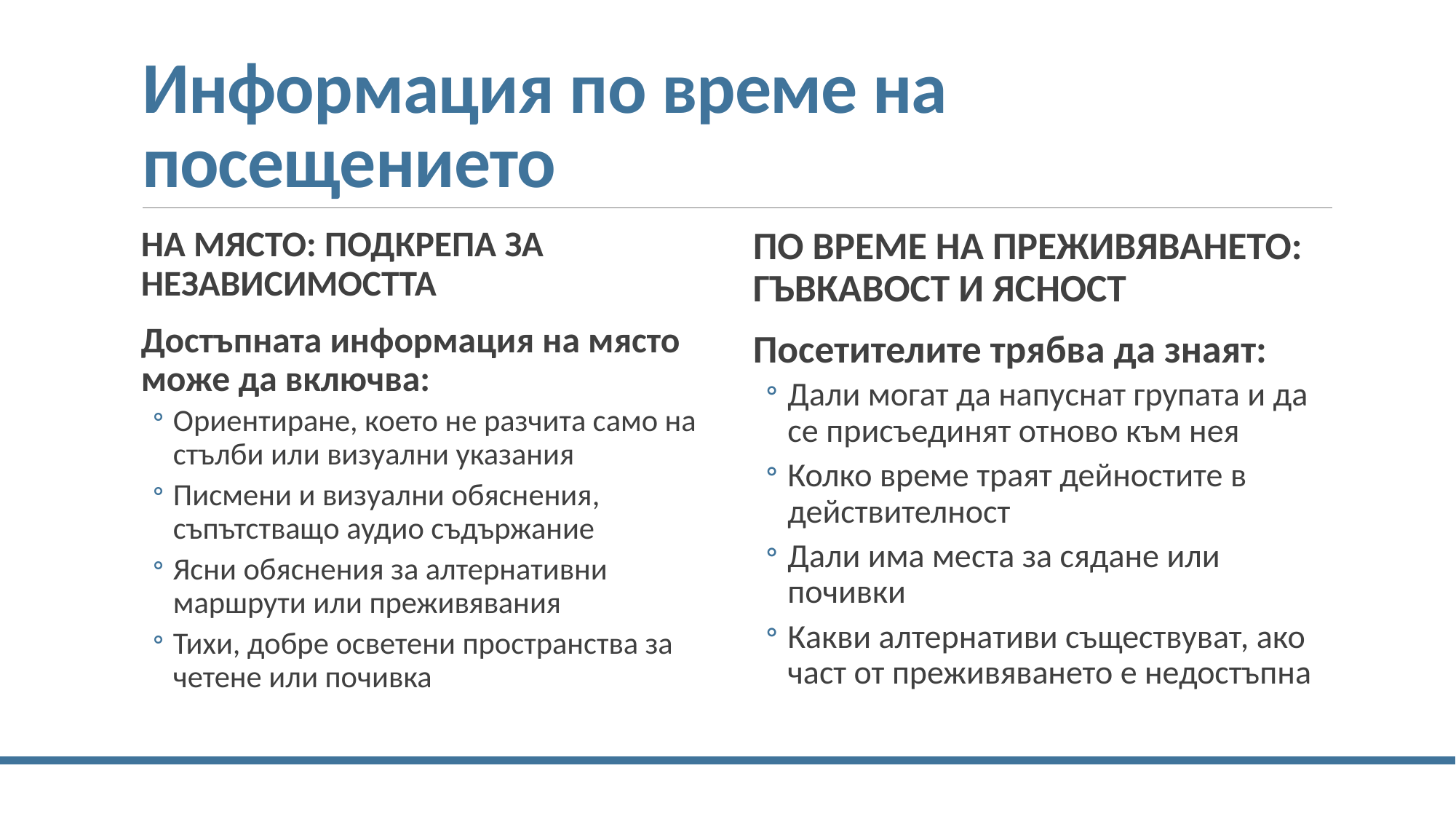

# Информация по време на посещението
НА МЯСТО: ПОДКРЕПА ЗА НЕЗАВИСИМОСТТА
Достъпната информация на място може да включва:
Ориентиране, което не разчита само на стълби или визуални указания
Писмени и визуални обяснения, съпътстващо аудио съдържание
Ясни обяснения за алтернативни маршрути или преживявания
Тихи, добре осветени пространства за четене или почивка
ПО ВРЕМЕ НА ПРЕЖИВЯВАНЕТО: ГЪВКАВОСТ И ЯСНОСТ
Посетителите трябва да знаят:
Дали могат да напуснат групата и да се присъединят отново към нея
Колко време траят дейностите в действителност
Дали има места за сядане или почивки
Какви алтернативи съществуват, ако част от преживяването е недостъпна